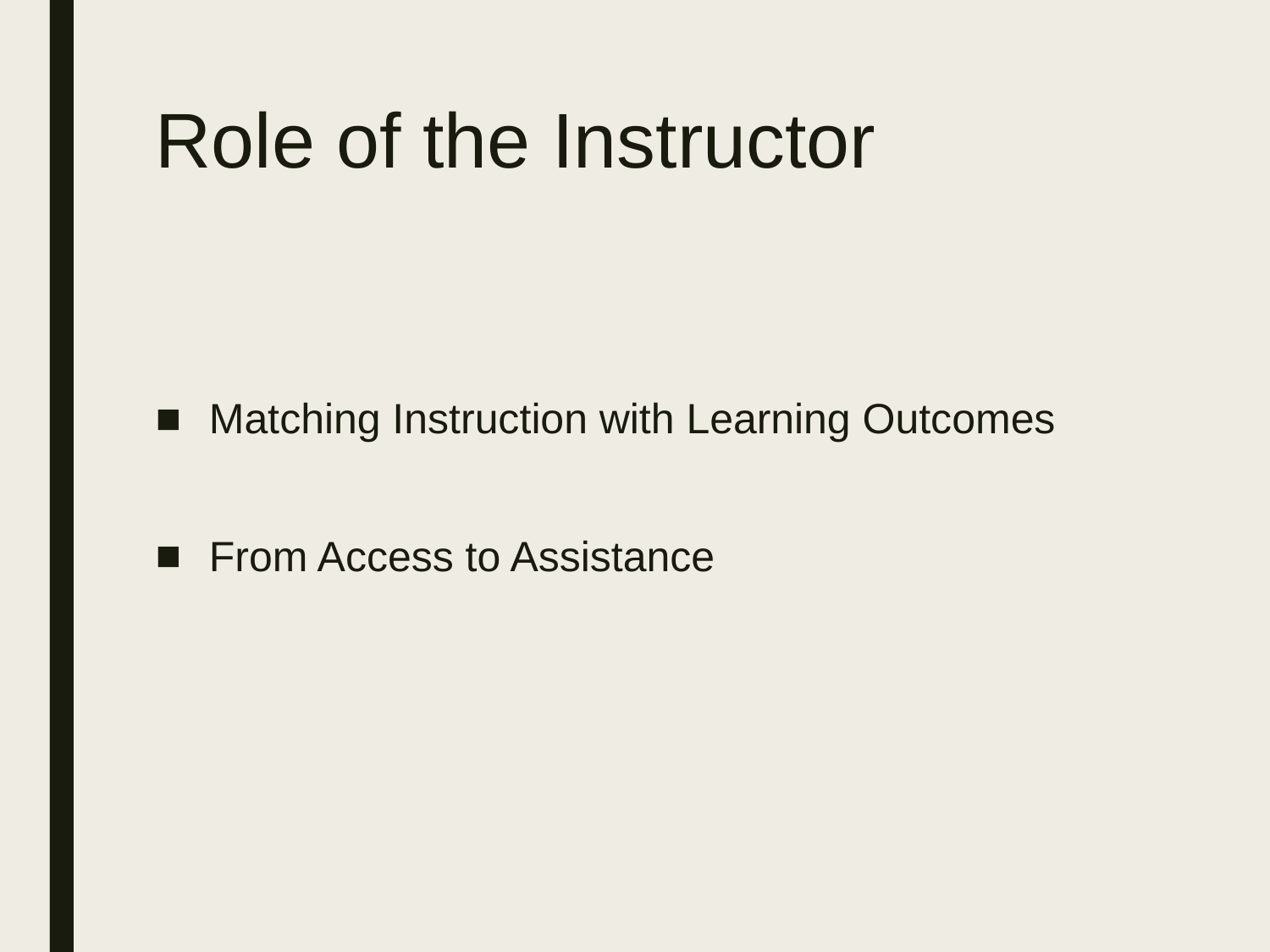

# Role of the Instructor

Matching Instruction with Learning Outcomes

From Access to Assistance